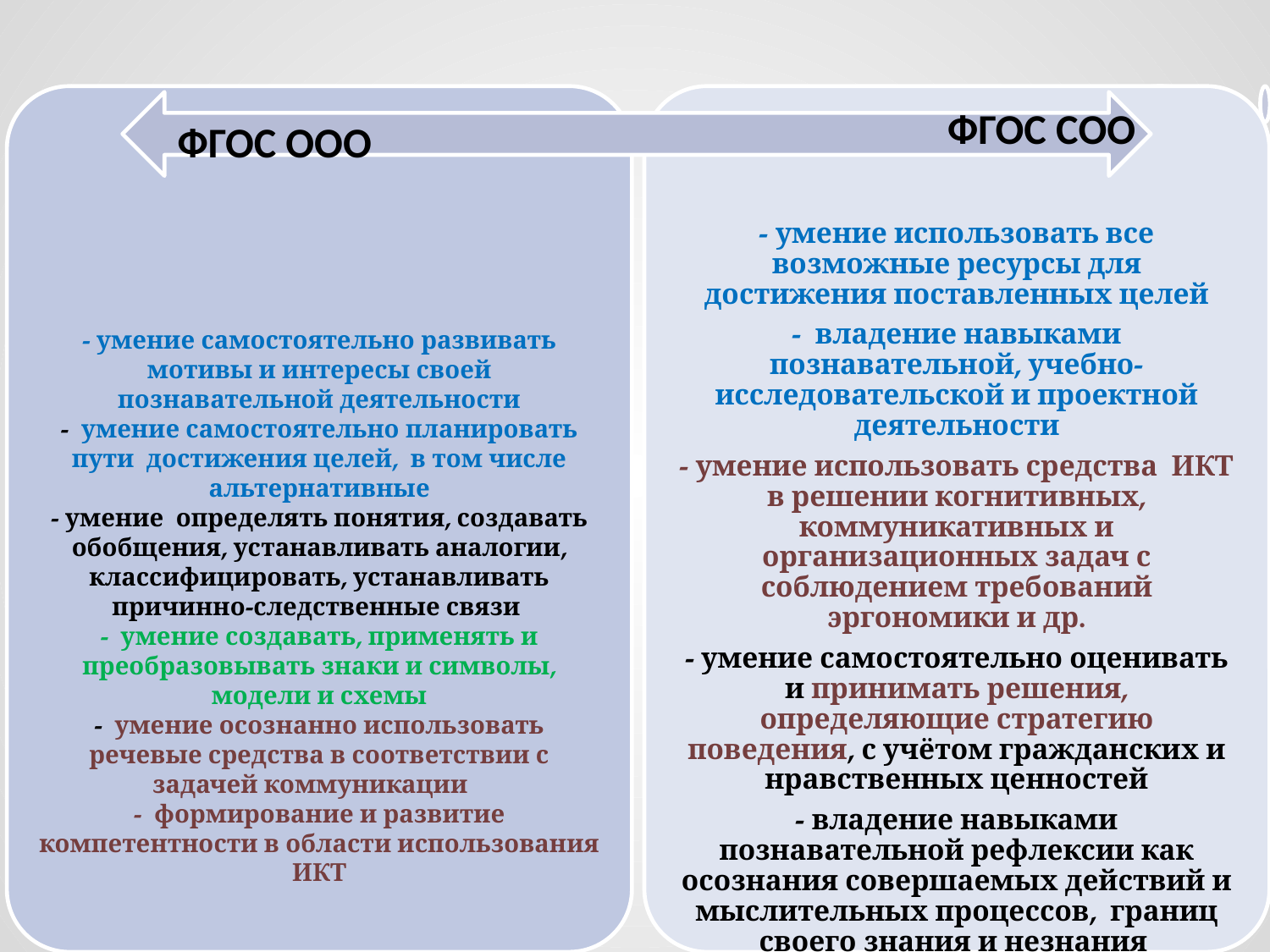

- умение самостоятельно развивать мотивы и интересы своей познавательной деятельности
-  умение самостоятельно планировать пути  достижения целей,  в том числе альтернативные
- умение  определять понятия, создавать обобщения, устанавливать аналогии, классифицировать, устанавливать причинно-следственные связи
-  умение создавать, применять и преобразовывать знаки и символы, модели и схемы
-  умение осознанно использовать речевые средства в соответствии с задачей коммуникации
-  формирование и развитие компетентности в области использования ИКТ
- умение использовать все возможные ресурсы для достижения поставленных целей
-  владение навыками познавательной, учебно-исследовательской и проектной деятельности
- умение использовать средства  ИКТ в решении когнитивных, коммуникативных и организационных задач с соблюдением требований эргономики и др.
- умение самостоятельно оценивать и принимать решения, определяющие стратегию поведения, с учётом гражданских и нравственных ценностей
- владение навыками познавательной рефлексии как осознания совершаемых действий и мыслительных процессов,  границ своего знания и незнания

ФГОС СОО
ФГОС ООО
# Метапредметные  результаты :